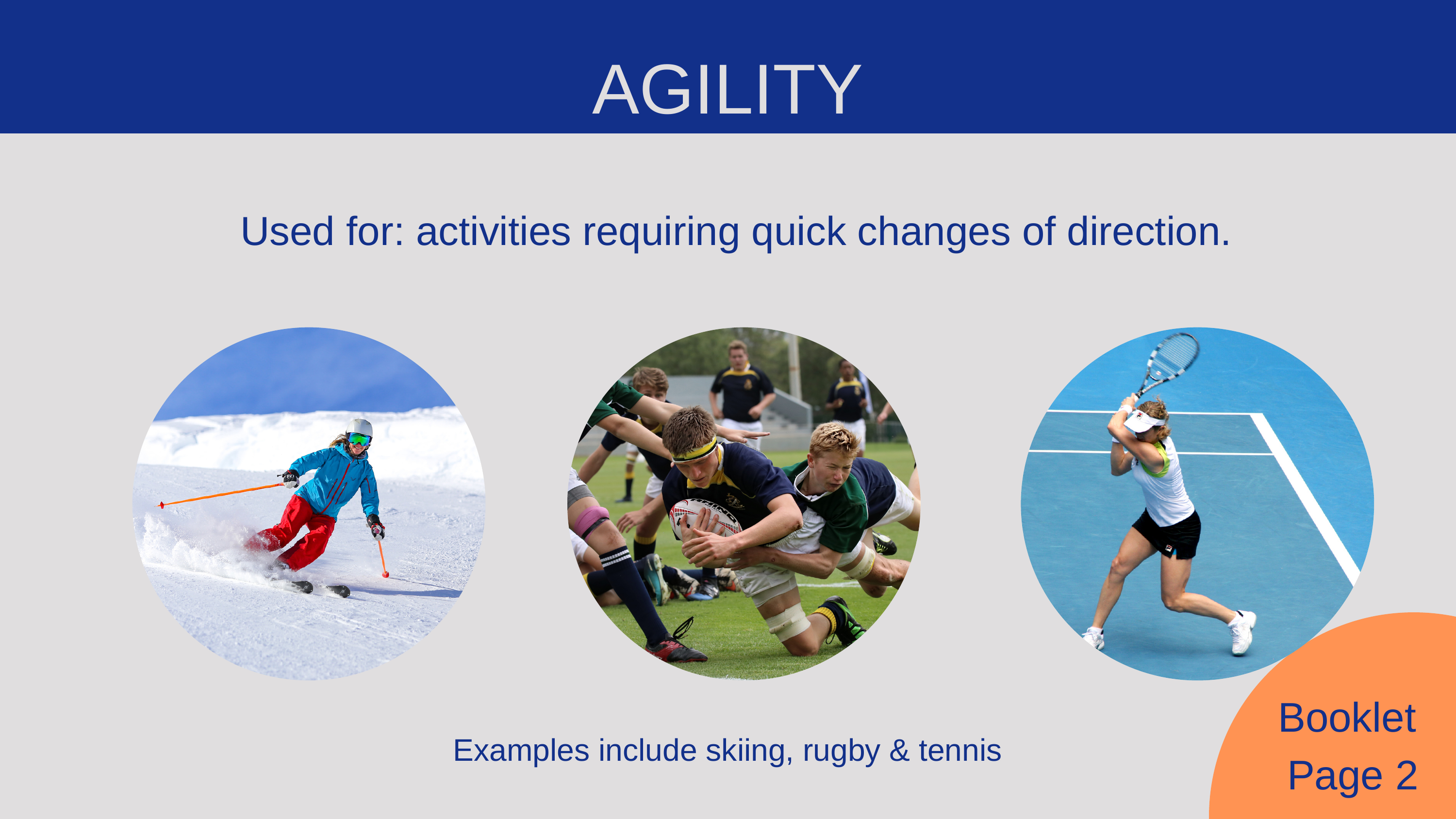

AGILITY
  Used for: activities requiring quick changes of direction.

Booklet
Page 2
Examples include skiing, rugby & tennis